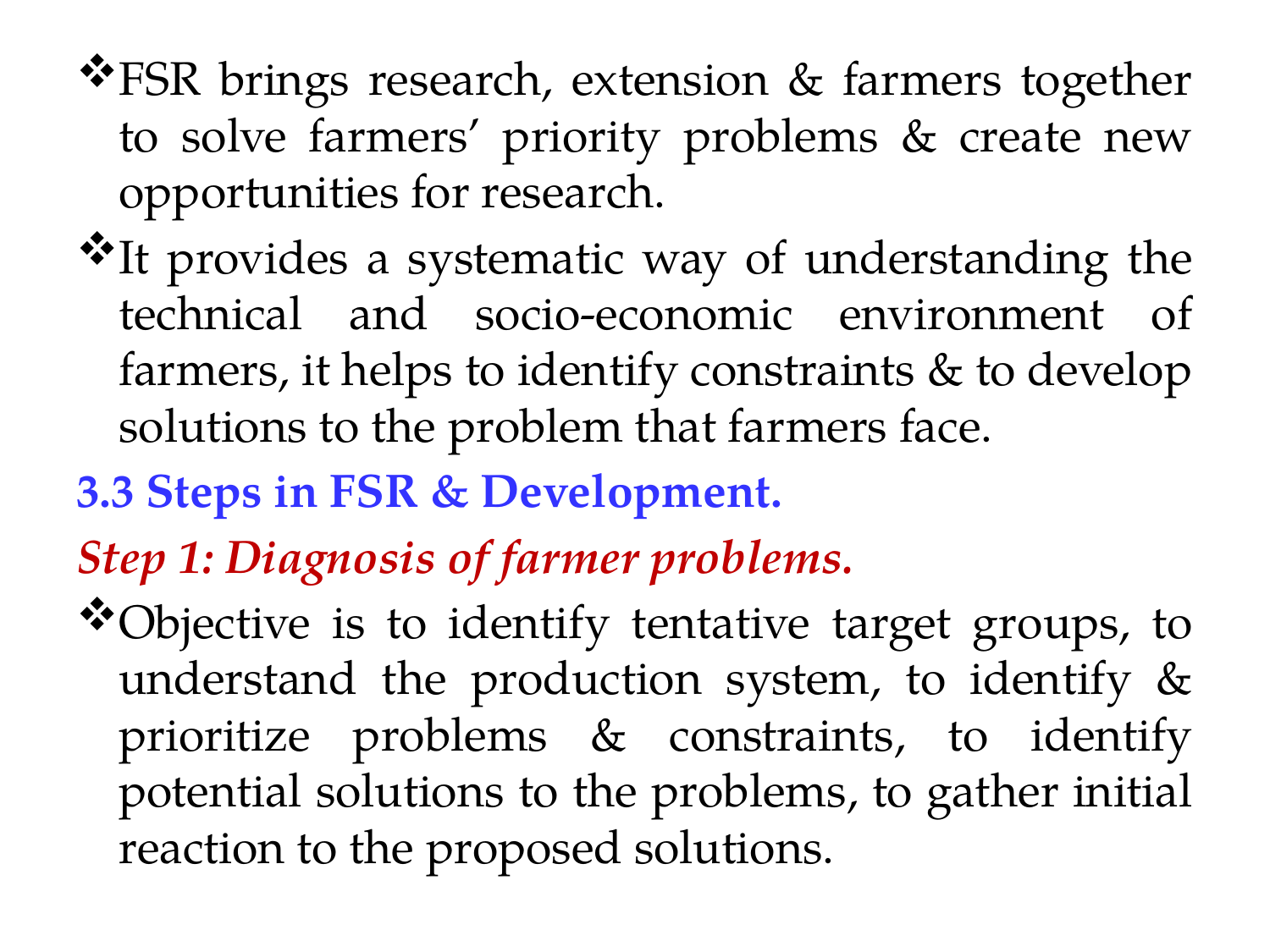

FSR brings research, extension & farmers together to solve farmers’ priority problems & create new opportunities for research.
It provides a systematic way of understanding the technical and socio-economic environment of farmers, it helps to identify constraints & to develop solutions to the problem that farmers face.
3.3 Steps in FSR & Development.
Step 1: Diagnosis of farmer problems.
Objective is to identify tentative target groups, to understand the production system, to identify & prioritize problems & constraints, to identify potential solutions to the problems, to gather initial reaction to the proposed solutions.